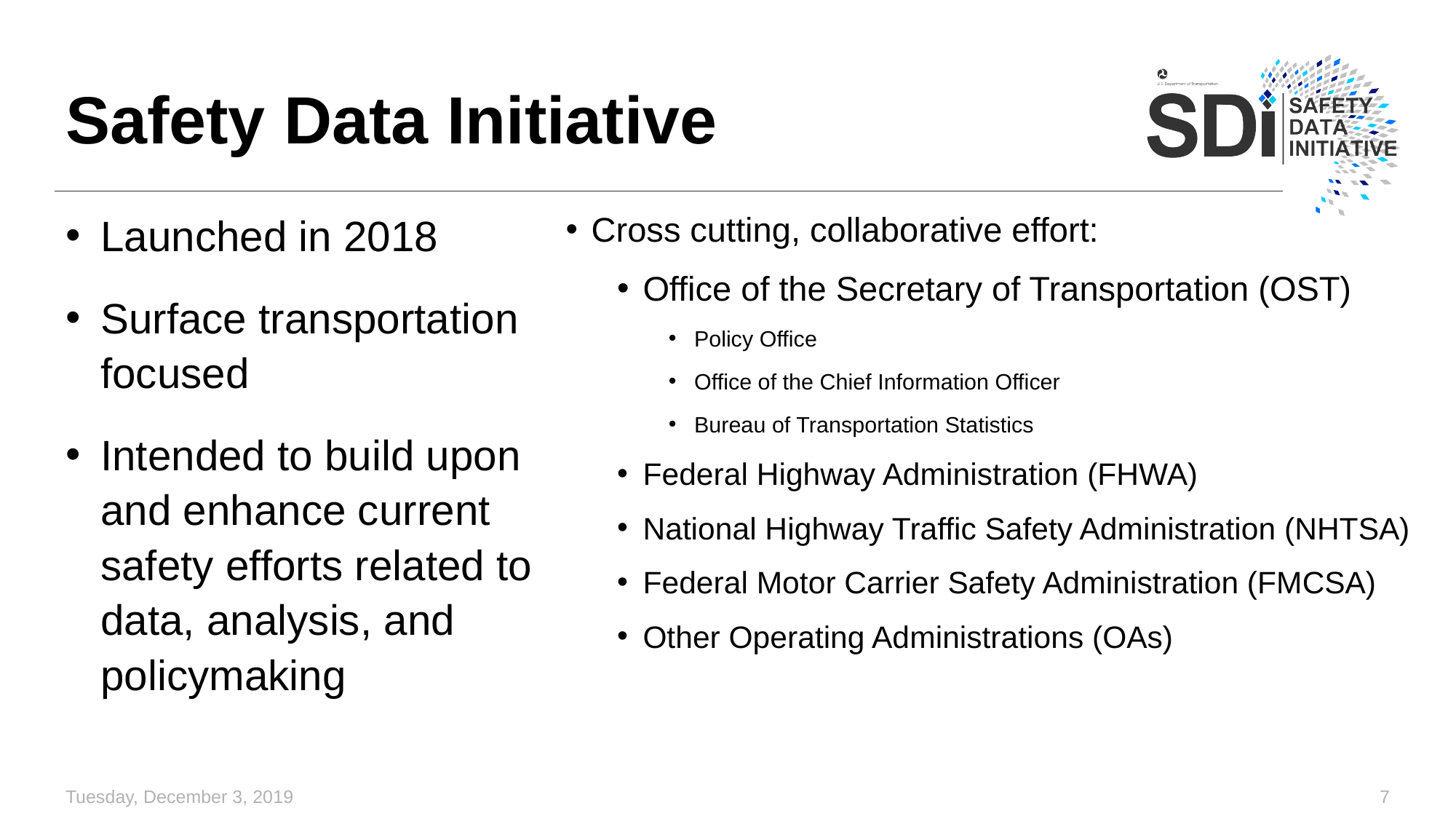

# Safety Data Initiative
Launched in 2018
Surface transportation focused
Intended to build upon and enhance current safety efforts related to data, analysis, and policymaking
Cross cutting, collaborative effort:
Office of the Secretary of Transportation (OST)
Policy Office
Office of the Chief Information Officer
Bureau of Transportation Statistics
Federal Highway Administration (FHWA)
National Highway Traffic Safety Administration (NHTSA)
Federal Motor Carrier Safety Administration (FMCSA)
Other Operating Administrations (OAs)

Tuesday, December 3, 2019
7